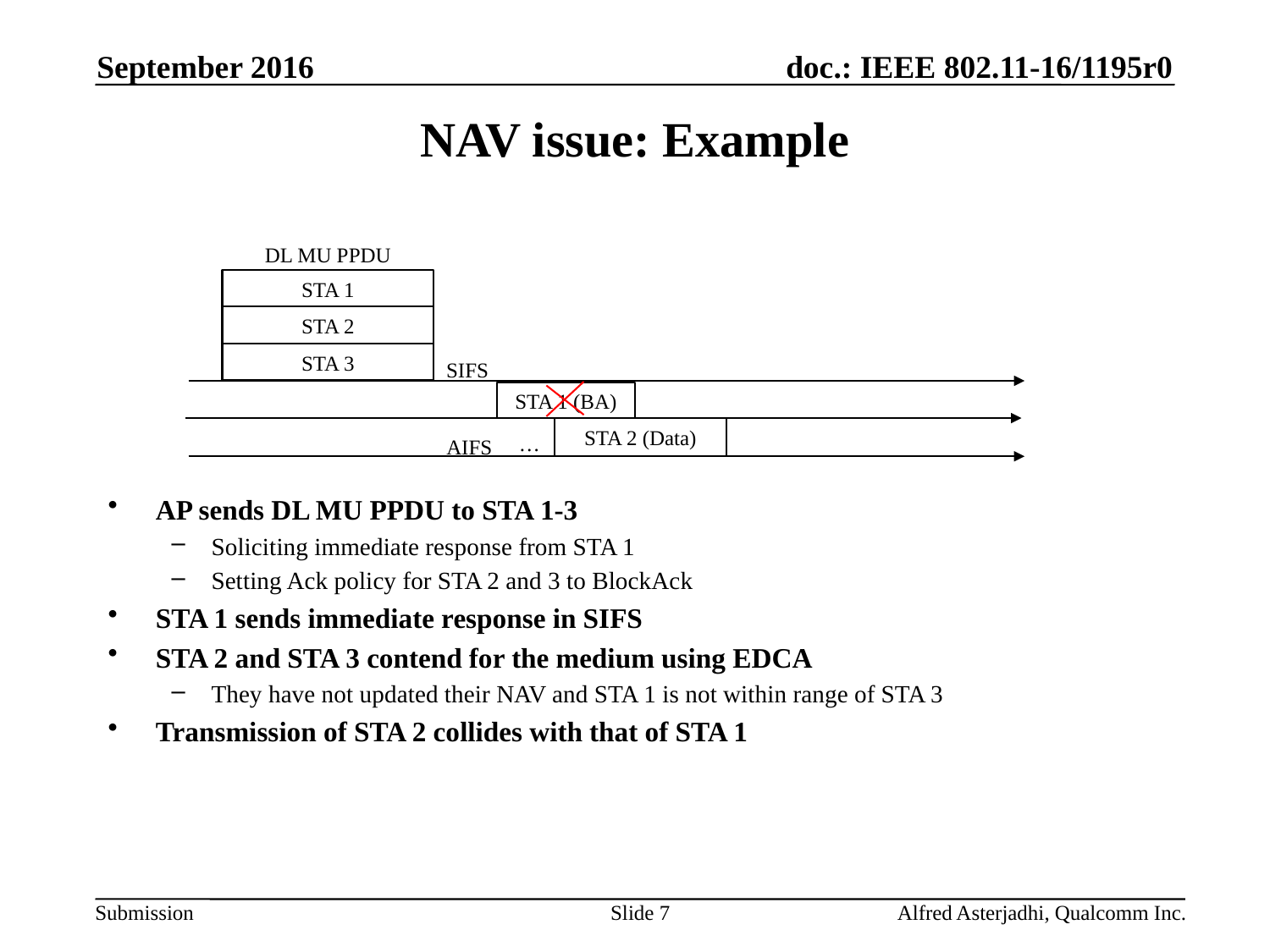

September 2016
# NAV issue: Example
DL MU PPDU
STA 1
STA 2
STA 3
SIFS
STA 1 (BA)
STA 2 (Data)
…
AIFS
AP sends DL MU PPDU to STA 1-3
Soliciting immediate response from STA 1
Setting Ack policy for STA 2 and 3 to BlockAck
STA 1 sends immediate response in SIFS
STA 2 and STA 3 contend for the medium using EDCA
They have not updated their NAV and STA 1 is not within range of STA 3
Transmission of STA 2 collides with that of STA 1

Slide 7
Alfred Asterjadhi, Qualcomm Inc.